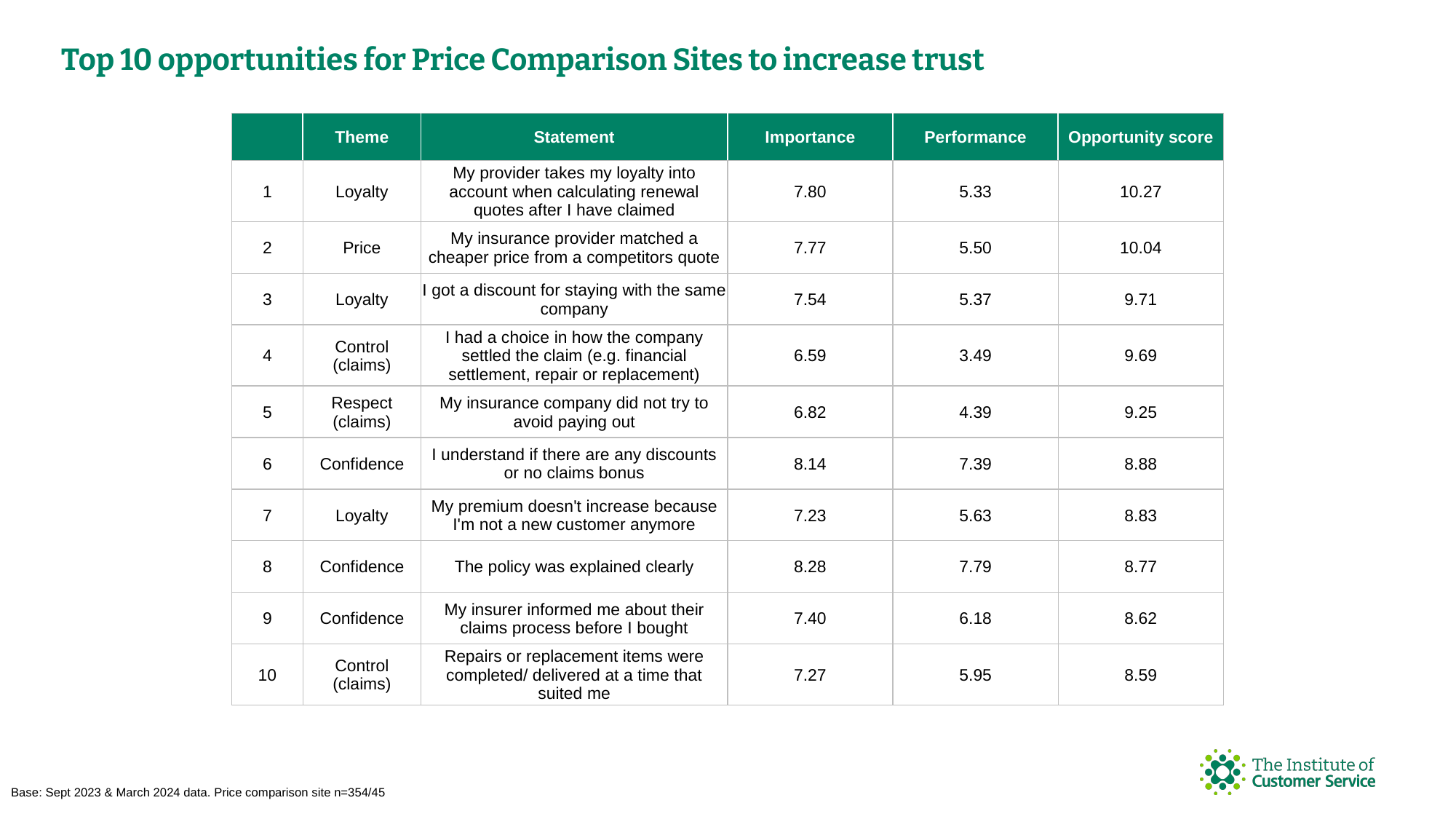

Top 10 opportunities for Price Comparison Sites to increase trust
|  | Theme | Statement | Importance | Performance | Opportunity score |
| --- | --- | --- | --- | --- | --- |
| 1 | Loyalty | My provider takes my loyalty into account when calculating renewal quotes after I have claimed | 7.80 | 5.33 | 10.27 |
| 2 | Price | My insurance provider matched a cheaper price from a competitors quote | 7.77 | 5.50 | 10.04 |
| 3 | Loyalty | I got a discount for staying with the same company | 7.54 | 5.37 | 9.71 |
| 4 | Control (claims) | I had a choice in how the company settled the claim (e.g. financial settlement, repair or replacement) | 6.59 | 3.49 | 9.69 |
| 5 | Respect (claims) | My insurance company did not try to avoid paying out | 6.82 | 4.39 | 9.25 |
| 6 | Confidence | I understand if there are any discounts or no claims bonus | 8.14 | 7.39 | 8.88 |
| 7 | Loyalty | My premium doesn't increase because I'm not a new customer anymore | 7.23 | 5.63 | 8.83 |
| 8 | Confidence | The policy was explained clearly | 8.28 | 7.79 | 8.77 |
| 9 | Confidence | My insurer informed me about their claims process before I bought | 7.40 | 6.18 | 8.62 |
| 10 | Control (claims) | Repairs or replacement items were completed/ delivered at a time that suited me | 7.27 | 5.95 | 8.59 |
Base: Sept 2023 & March 2024 data. Price comparison site n=354/45